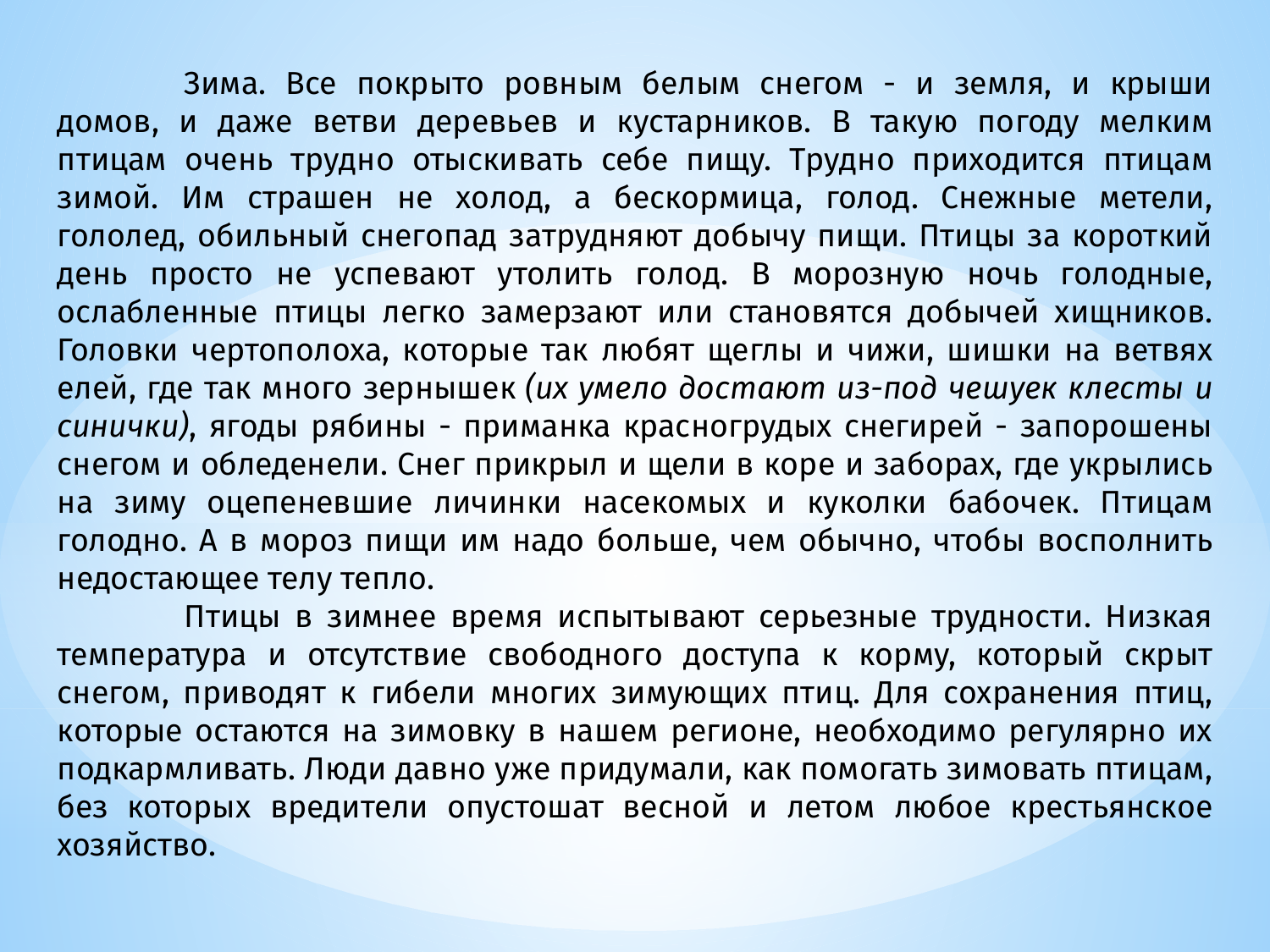

Зима. Все покрыто ровным белым снегом - и земля, и крыши домов, и даже ветви деревьев и кустарников. В такую погоду мелким птицам очень трудно отыскивать себе пищу. Трудно приходится птицам зимой. Им страшен не холод, а бескормица, голод. Снежные метели, гололед, обильный снегопад затрудняют добычу пищи. Птицы за короткий день просто не успевают утолить голод. В морозную ночь голодные, ослабленные птицы легко замерзают или становятся добычей хищников. Головки чертополоха, которые так любят щеглы и чижи, шишки на ветвях елей, где так много зернышек (их умело достают из-под чешуек клесты и синички), ягоды рябины - приманка красногрудых снегирей - запорошены снегом и обледенели. Снег прикрыл и щели в коре и заборах, где укрылись на зиму оцепеневшие личинки насекомых и куколки бабочек. Птицам голодно. А в мороз пищи им надо больше, чем обычно, чтобы восполнить недостающее телу тепло.
	Птицы в зимнее время испытывают серьезные трудности. Низкая температура и отсутствие свободного доступа к корму, который скрыт снегом, приводят к гибели многих зимующих птиц. Для сохранения птиц, которые остаются на зимовку в нашем регионе, необходимо регулярно их подкармливать. Люди давно уже придумали, как помогать зимовать птицам, без которых вредители опустошат весной и летом любое крестьянское хозяйство.